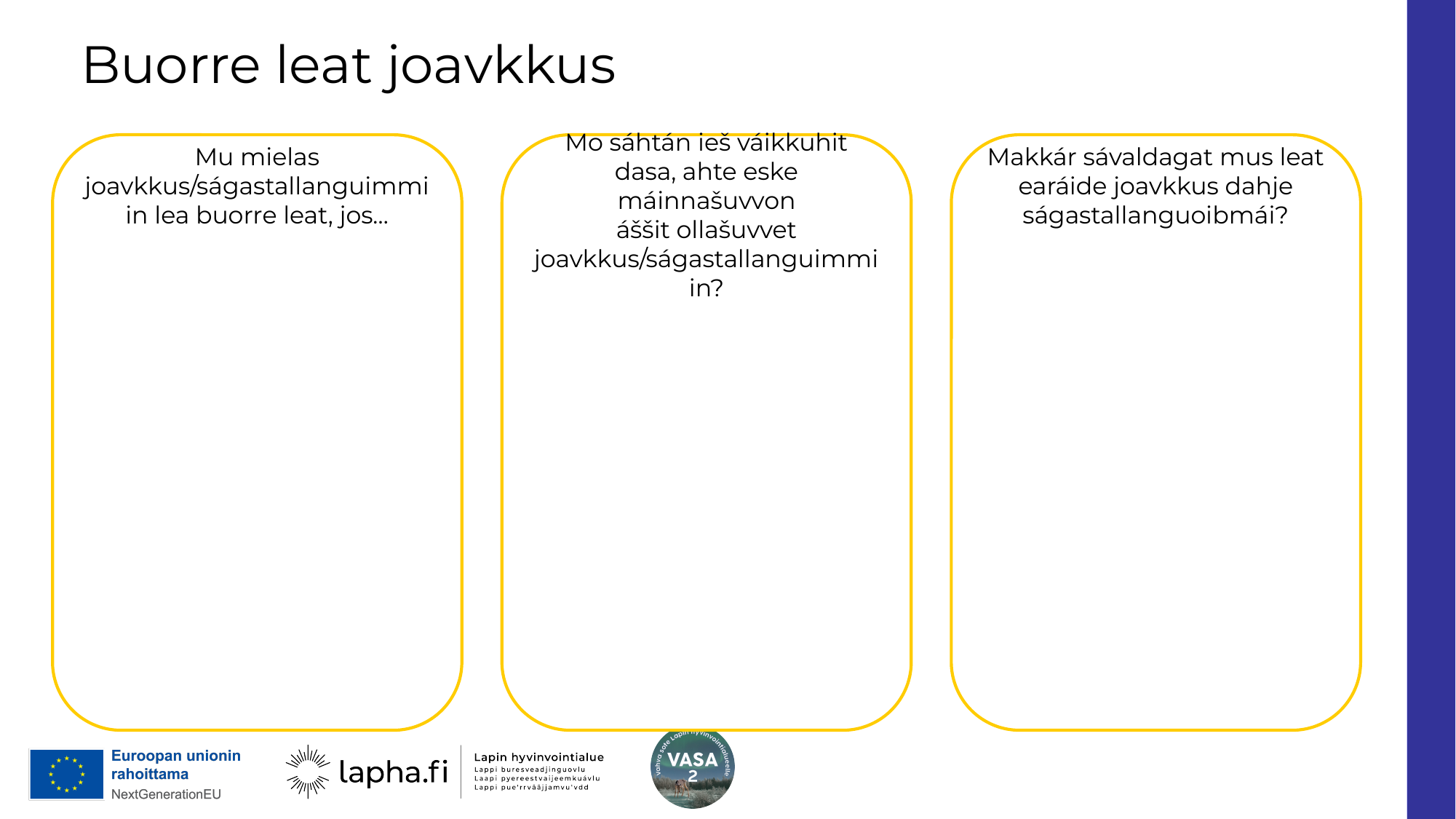

# Buorre leat joavkkus

Mu mielas joavkkus/ságastallanguimmiin lea buorre leat, jos…

Mo sáhtán ieš váikkuhit dasa, ahte eske máinnašuvvon
áššit ollašuvvet joavkkus/ságastallanguimmiin?

Makkár sávaldagat mus leat earáide joavkkus dahje ságastallanguoibmái?